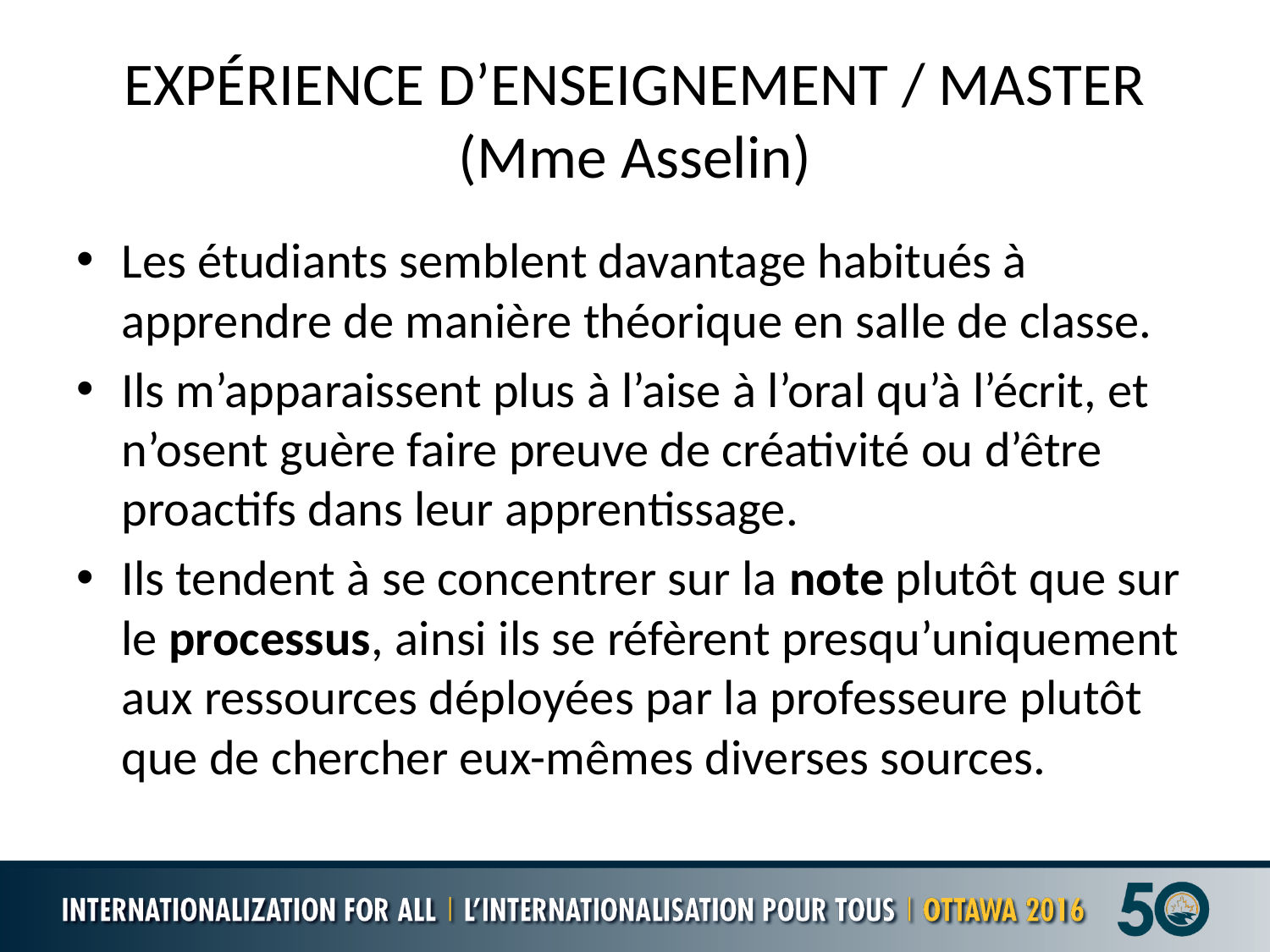

# EXPÉRIENCE D’ENSEIGNEMENT / MASTER (Mme Asselin)
Les étudiants semblent davantage habitués à apprendre de manière théorique en salle de classe.
Ils m’apparaissent plus à l’aise à l’oral qu’à l’écrit, et n’osent guère faire preuve de créativité ou d’être proactifs dans leur apprentissage.
Ils tendent à se concentrer sur la note plutôt que sur le processus, ainsi ils se réfèrent presqu’uniquement aux ressources déployées par la professeure plutôt que de chercher eux-mêmes diverses sources.